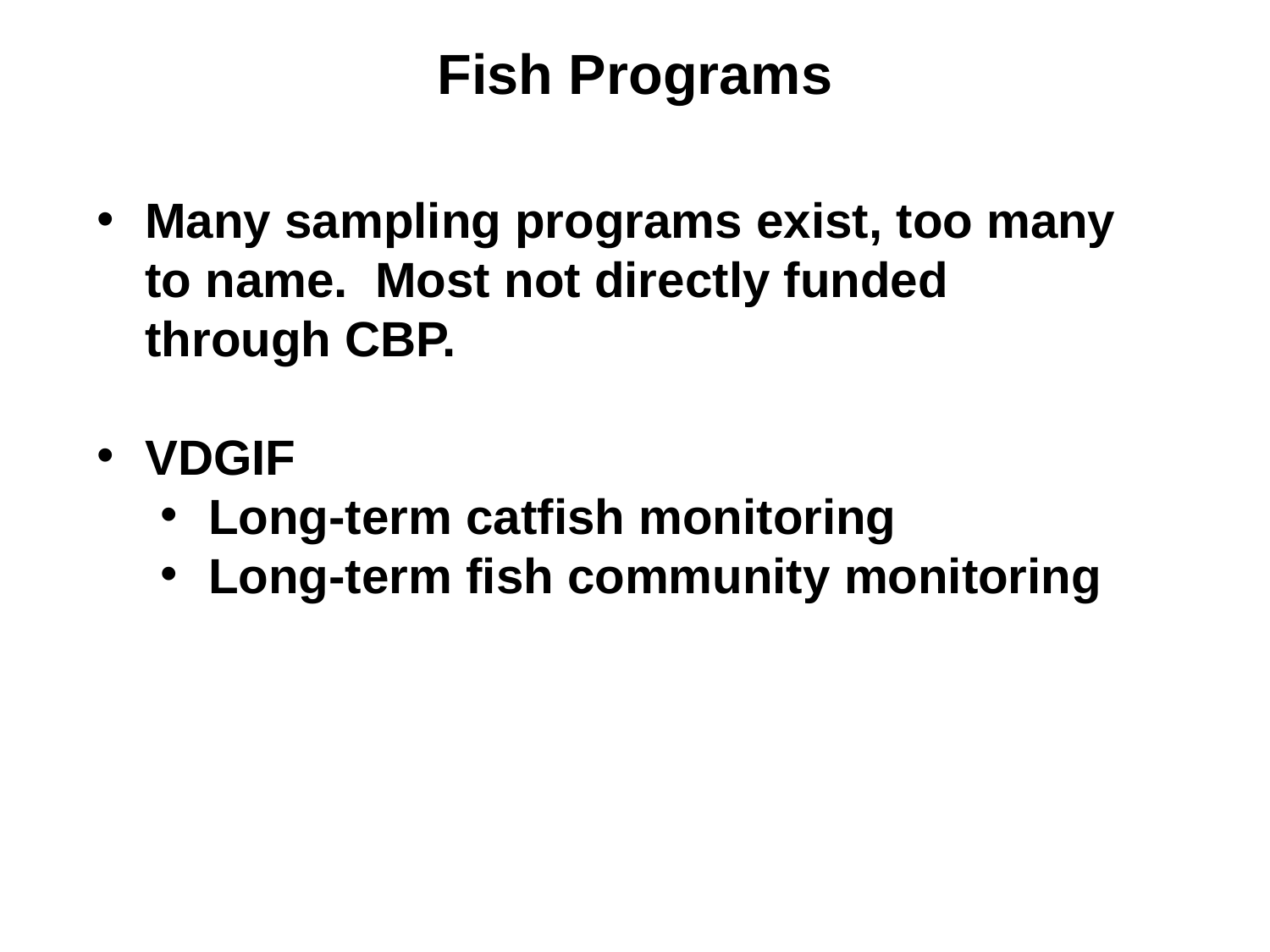

Fish Programs

Many sampling programs exist, too many to name.  Most not directly funded through CBP.

VDGIF
Long-term catfish monitoring
Long-term fish community monitoring